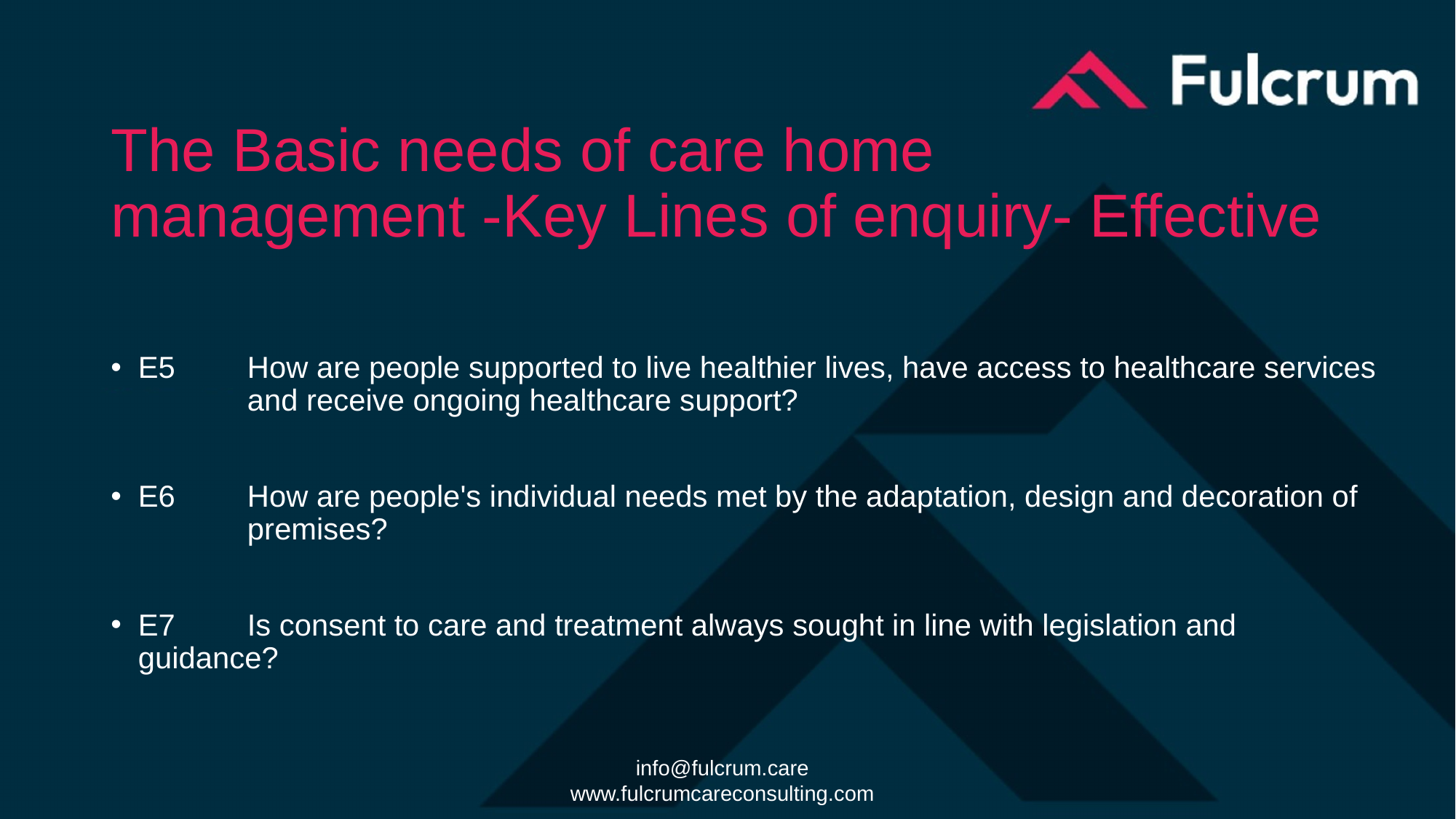

# The Basic needs of care home management -Key Lines of enquiry- Effective
E5 	How are people supported to live healthier lives, have access to healthcare services 	and receive ongoing healthcare support?

E6	How are people's individual needs met by the adaptation, design and decoration of 	premises?

E7	Is consent to care and treatment always sought in line with legislation and guidance?